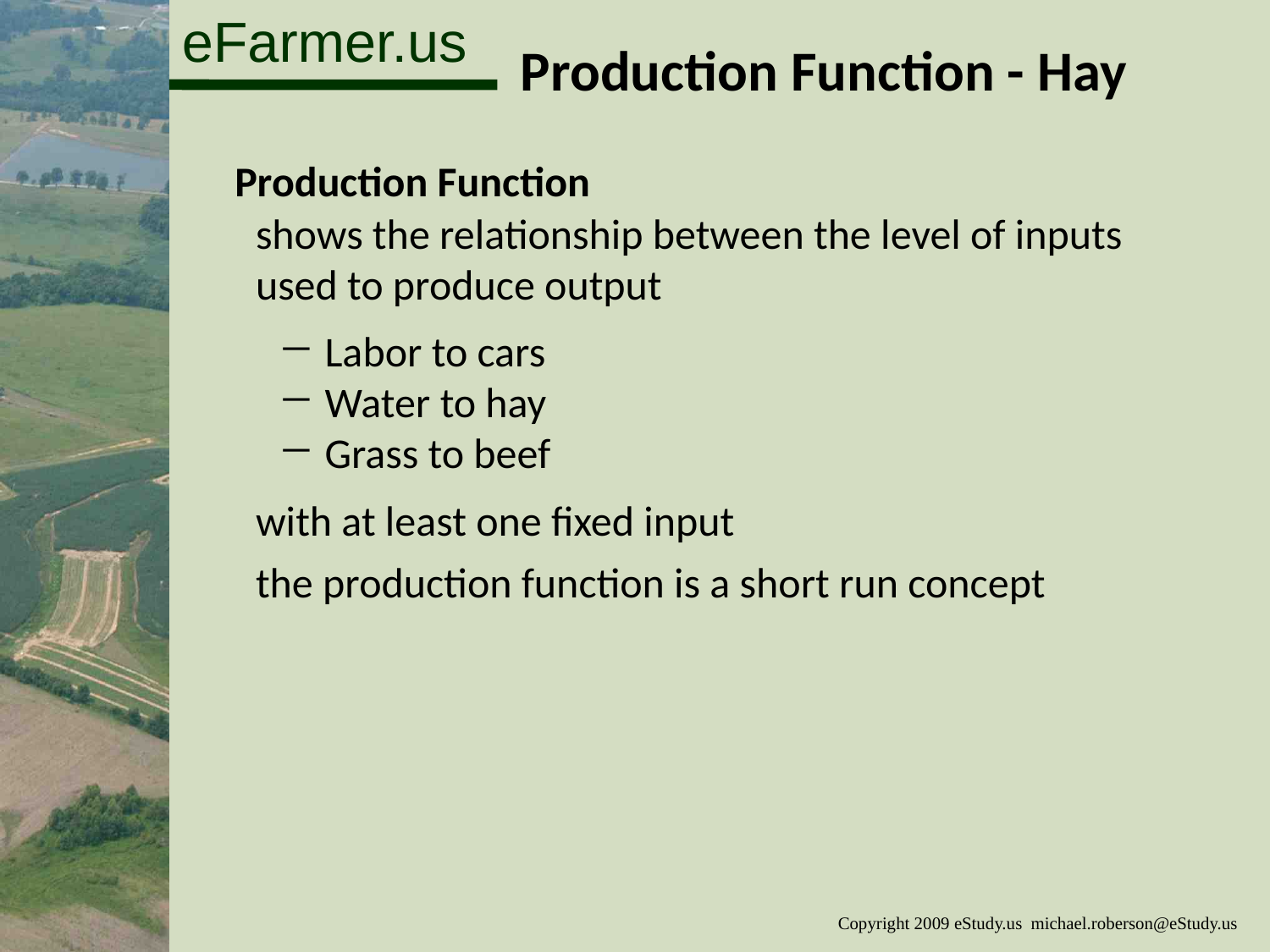

Production Function - Hay
Production Function
shows the relationship between the level of inputs used to produce output
Labor to cars
Water to hay
Grass to beef
with at least one fixed input
the production function is a short run concept
Copyright 2009 eStudy.us  michael.roberson@eStudy.us